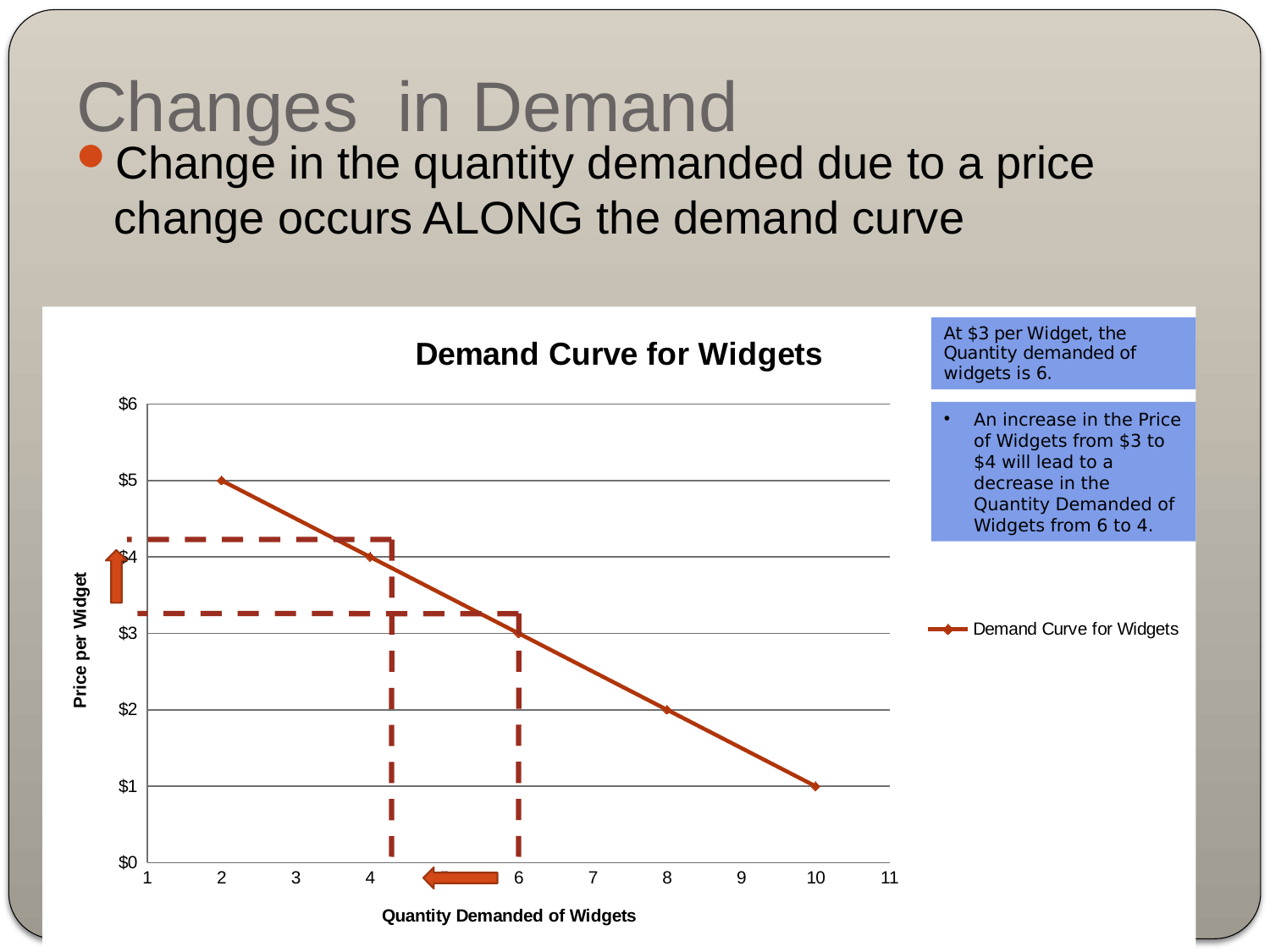

# Changes  in Demand
Change in the quantity demanded due to a price change occurs ALONG the demand curve

### Chart:

| Category |  |
|---|---|
An increase in the Price of Widgets from $3 to $4 will lead to a decrease in the Quantity Demanded of Widgets from 6 to 4.